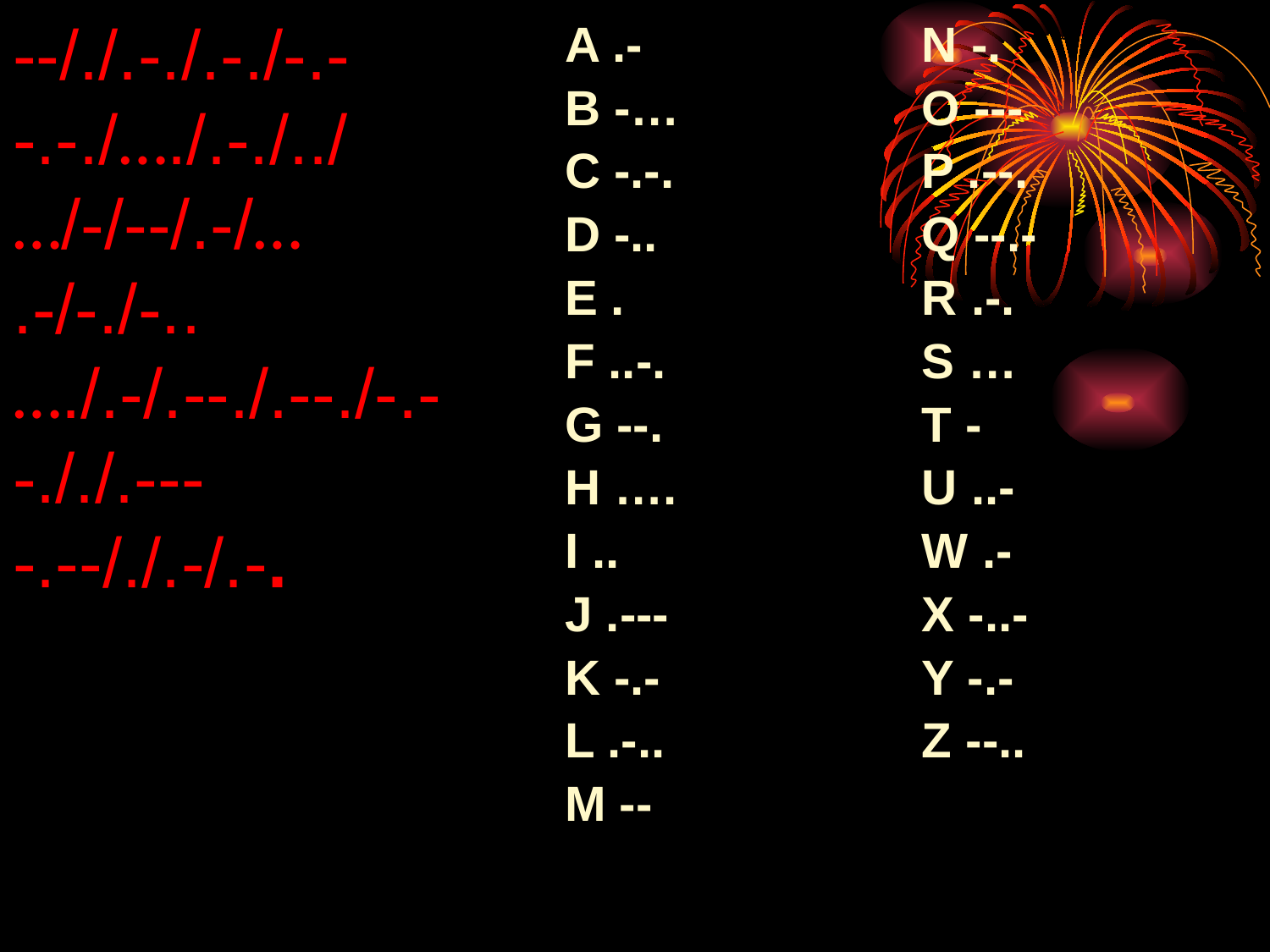

--/./.-./.-./-.-
-.-./…./.-./../…/-/--/.-/…
.-/-./-..
…./.-/.--./.--./-.-
-././.---
-.--/./.-/.-.
| A .- B -… C -.-. D -.. E . F ..-. G --. H …. I .. J .--- K -.- L .-.. M -- | N -. O --- P .--.  Q --.- R .-. S … T - U ..- W .- X -..- Y -.- Z --.. |
| --- | --- |